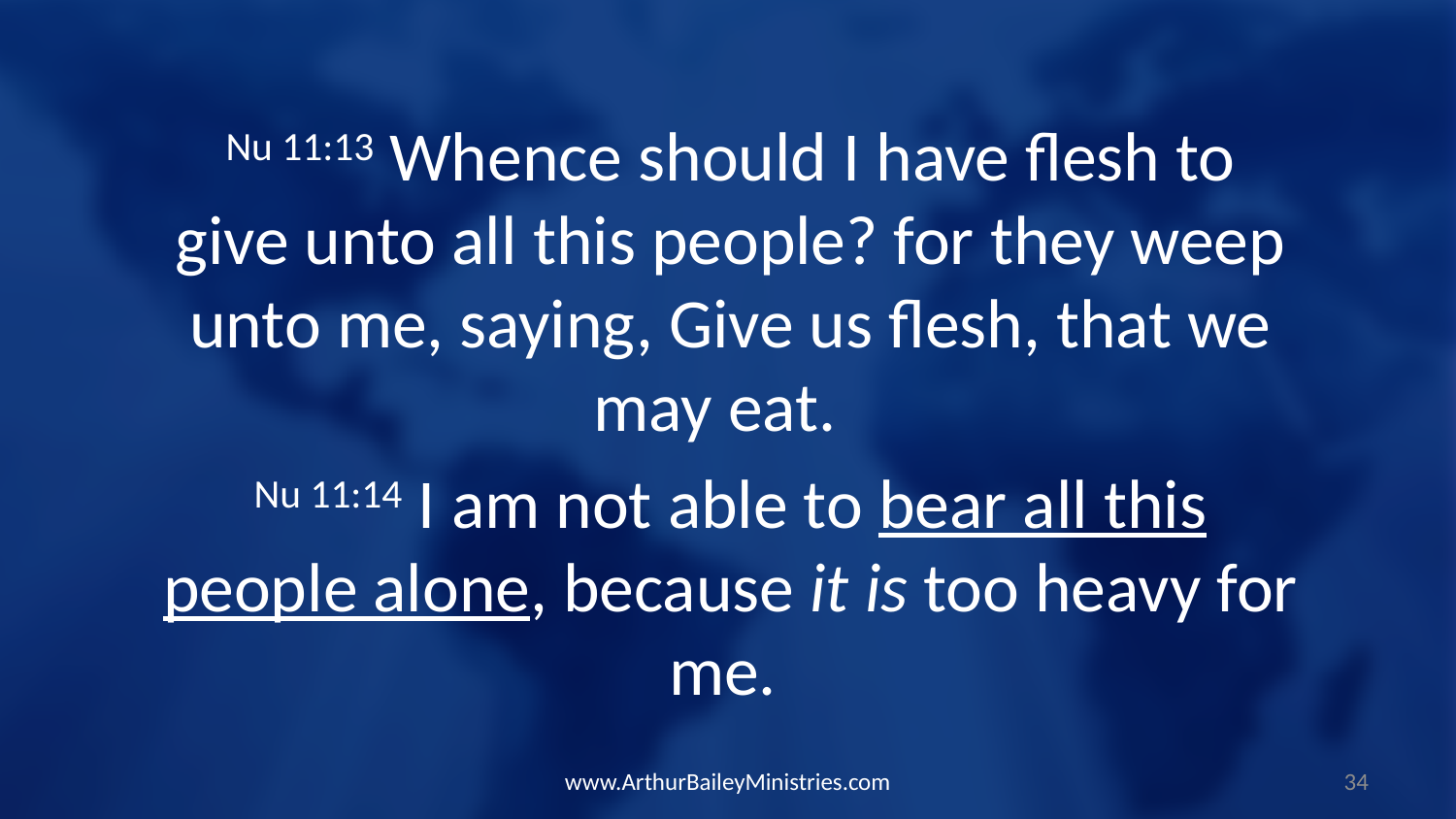

Nu 11:13 Whence should I have flesh to give unto all this people? for they weep unto me, saying, Give us flesh, that we may eat.
Nu 11:14 I am not able to bear all this people alone, because it is too heavy for me.
www.ArthurBaileyMinistries.com
34